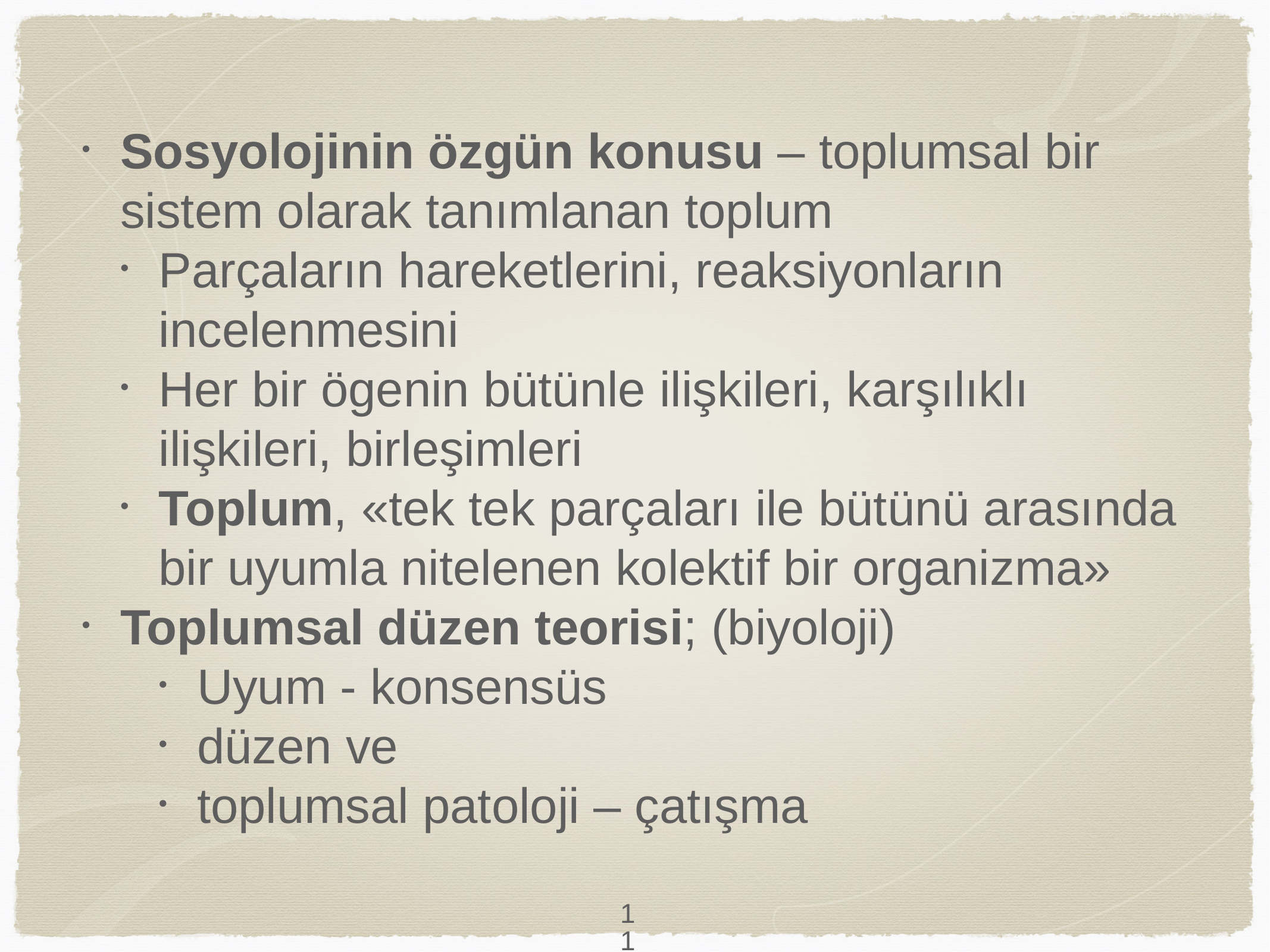

Sosyolojinin özgün konusu – toplumsal bir sistem olarak tanımlanan toplum
Parçaların hareketlerini, reaksiyonların incelenmesini
Her bir ögenin bütünle ilişkileri, karşılıklı ilişkileri, birleşimleri
Toplum, «tek tek parçaları ile bütünü arasında bir uyumla nitelenen kolektif bir organizma»
Toplumsal düzen teorisi; (biyoloji)
Uyum - konsensüs
düzen ve
toplumsal patoloji – çatışma
11